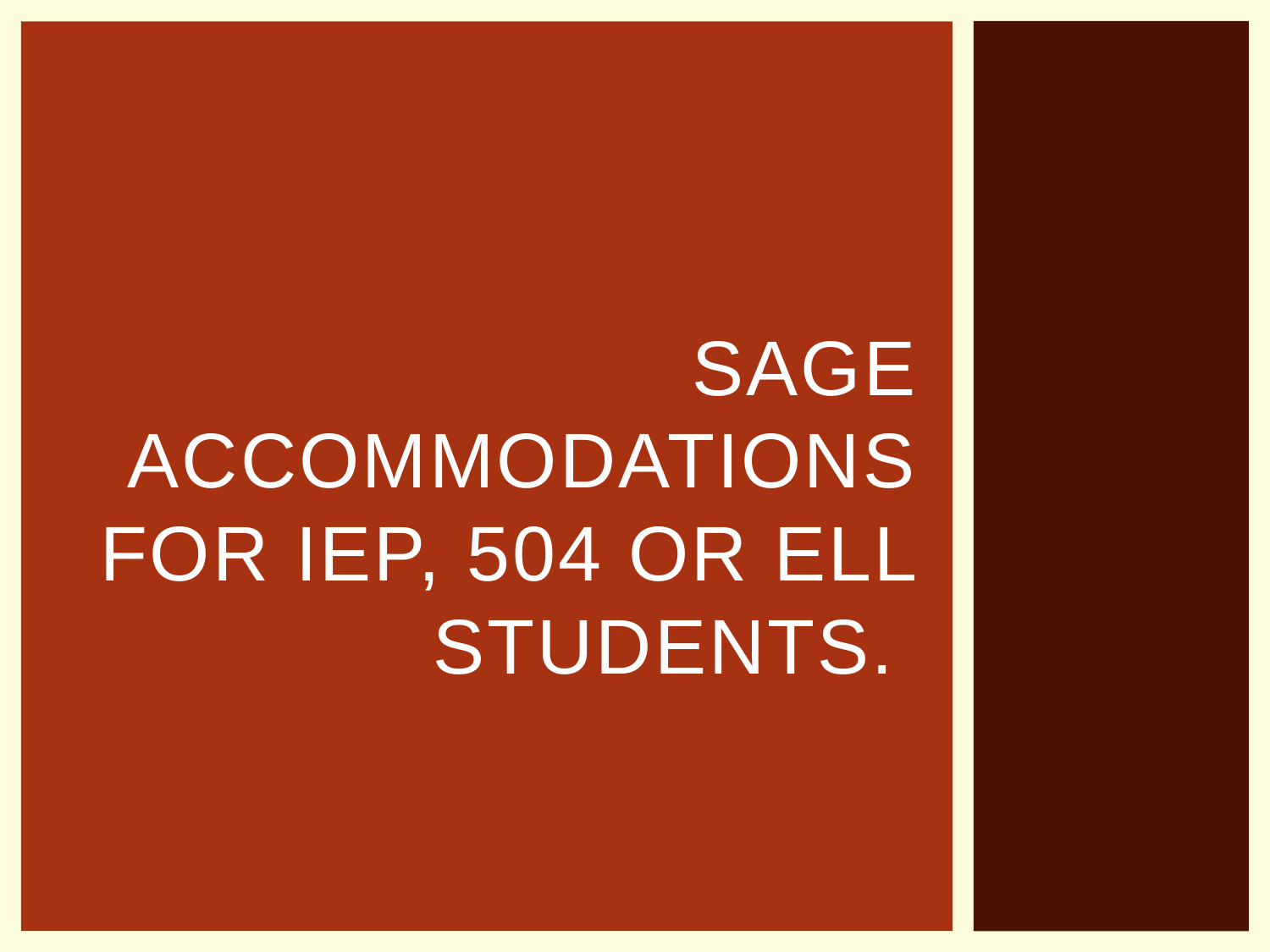

# SAGE Accommodations for IEP, 504 or Ell students.